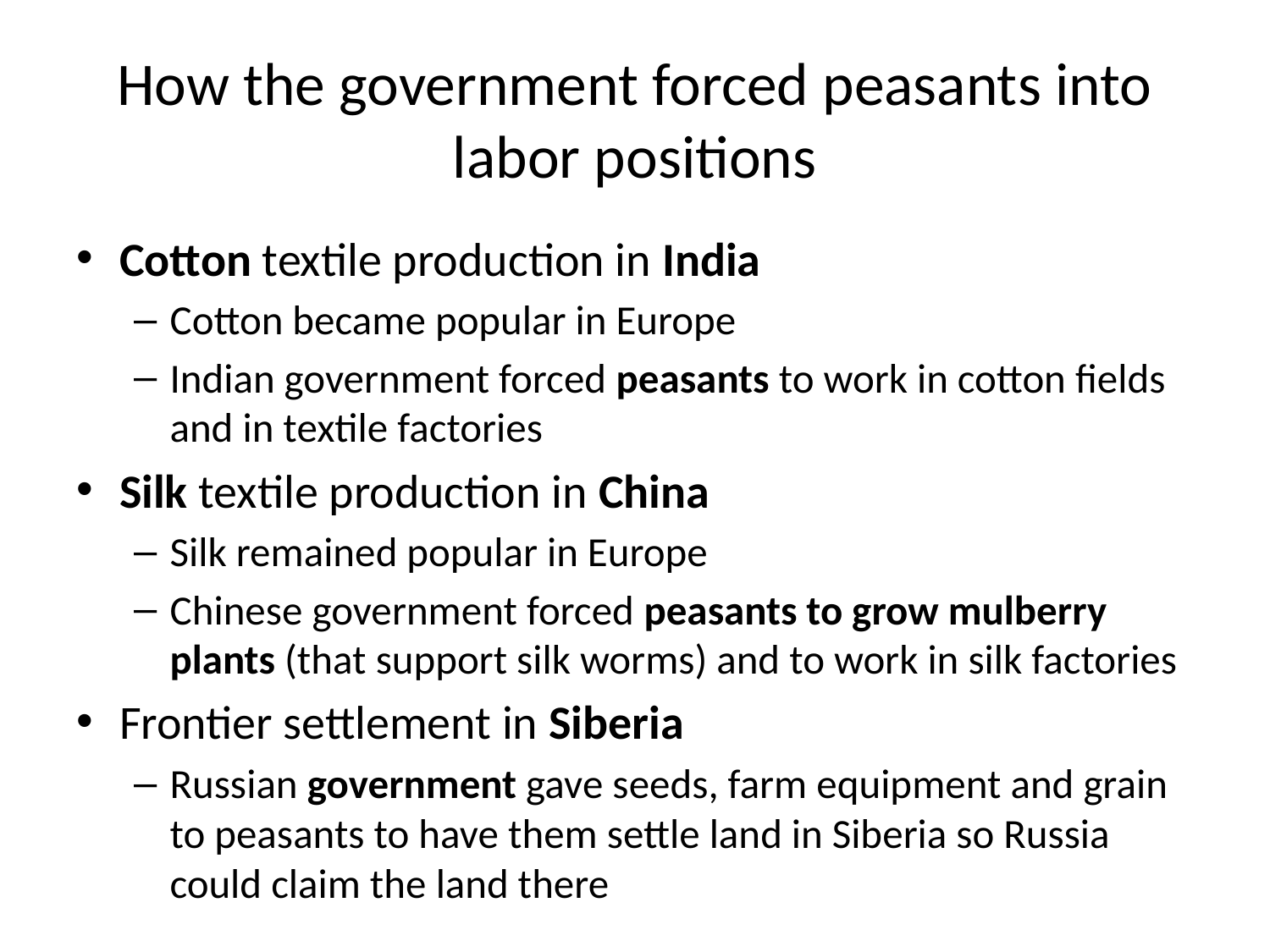

# How the government forced peasants into labor positions
Cotton textile production in India
Cotton became popular in Europe
Indian government forced peasants to work in cotton fields and in textile factories
Silk textile production in China
Silk remained popular in Europe
Chinese government forced peasants to grow mulberry plants (that support silk worms) and to work in silk factories
Frontier settlement in Siberia
Russian government gave seeds, farm equipment and grain to peasants to have them settle land in Siberia so Russia could claim the land there